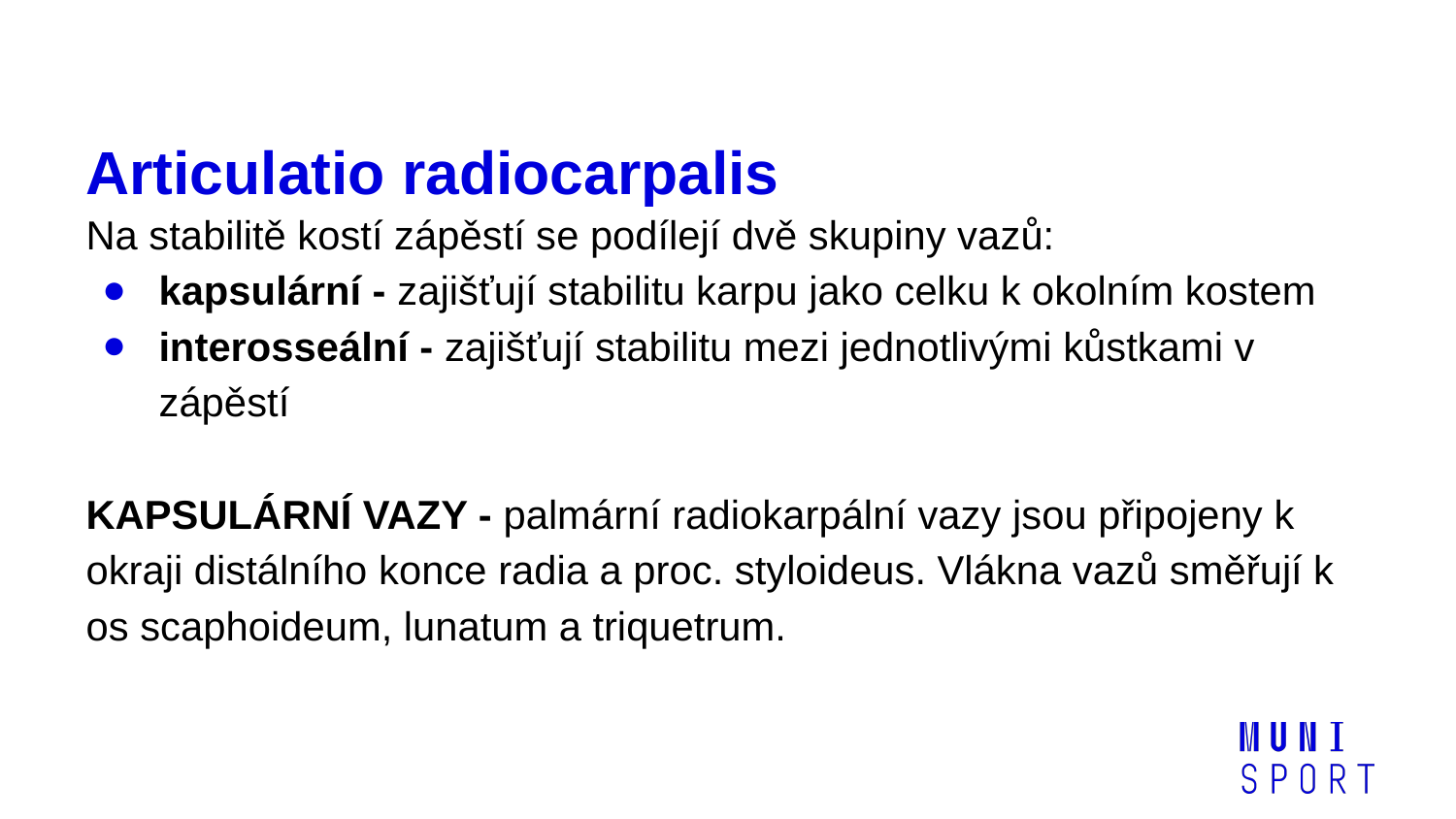

# Articulatio radiocarpalis
Na stabilitě kostí zápěstí se podílejí dvě skupiny vazů:
kapsulární - zajišťují stabilitu karpu jako celku k okolním kostem​
interosseální - zajišťují stabilitu mezi jednotlivými kůstkami v zápěstí​

KAPSULÁRNÍ VAZY - palmární radiokarpální vazy jsou připojeny k okraji distálního konce radia a proc. styloideus. Vlákna vazů směřují k os scaphoideum, lunatum a triquetrum.